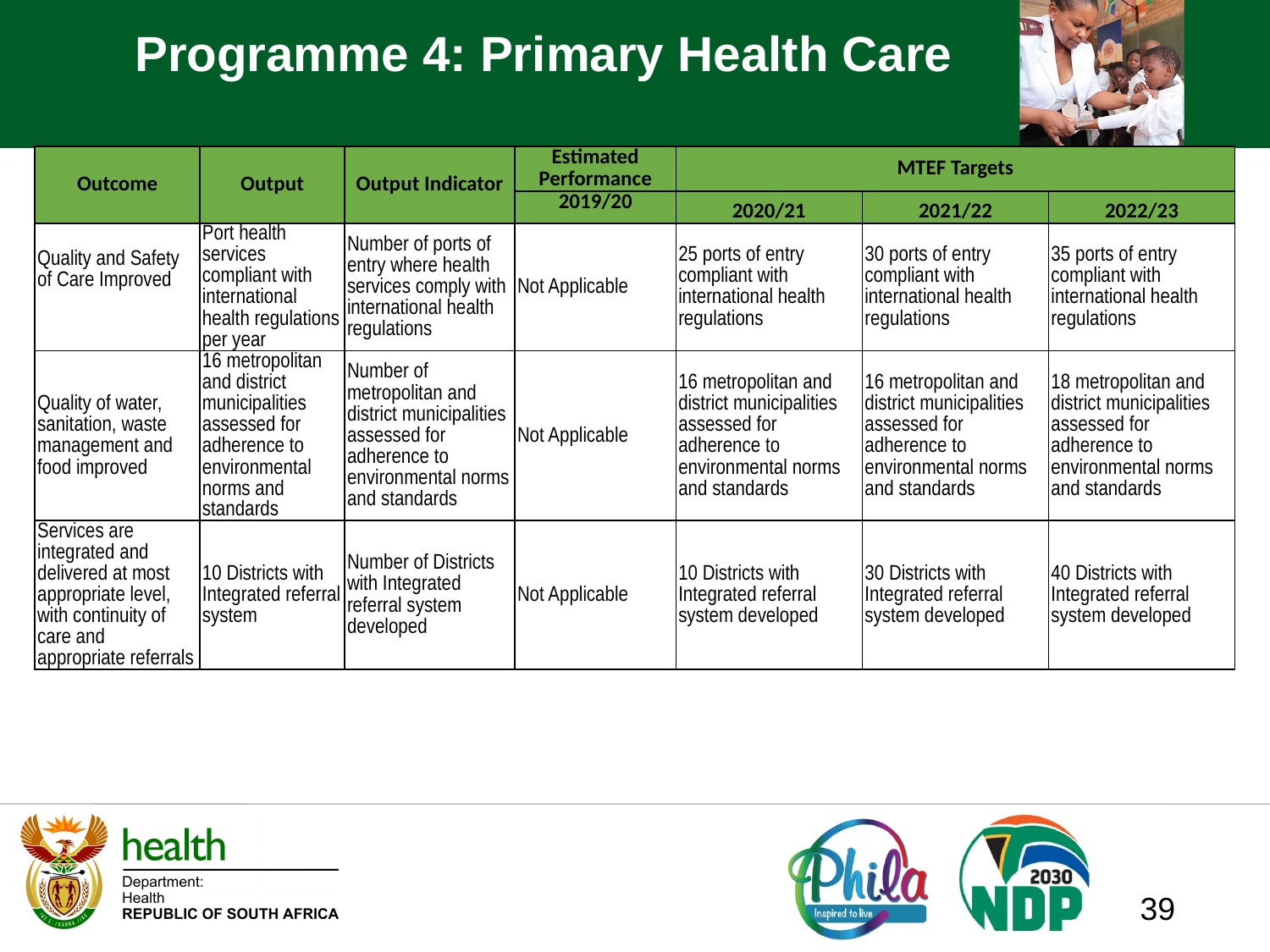

# Programme 4: Primary Health Care
| Outcome | Output | Output Indicator | Estimated Performance | MTEF Targets |  |  |
| --- | --- | --- | --- | --- | --- | --- |
|  |  |  | 2019/20 | 2020/21 | 2021/22 | 2022/23 |
| Quality and Safety of Care Improved | Port health services compliant with international health regulations per year | Number of ports of entry where health services comply with international health regulations | Not Applicable | 25 ports of entry compliant with international health regulations | 30 ports of entry compliant with international health regulations | 35 ports of entry compliant with international health regulations |
| Quality of water, sanitation, waste management and food improved | 16 metropolitan and district municipalities assessed for adherence to environmental norms and standards | Number of metropolitan and district municipalities assessed for adherence to environmental norms and standards | Not Applicable | 16 metropolitan and district municipalities assessed for adherence to environmental norms and standards | 16 metropolitan and district municipalities assessed for adherence to environmental norms and standards | 18 metropolitan and district municipalities assessed for adherence to environmental norms and standards |
| Services are integrated and delivered at most appropriate level, with continuity of care and appropriate referrals | 10 Districts with Integrated referral system | Number of Districts with Integrated referral system developed | Not Applicable | 10 Districts with Integrated referral system developed | 30 Districts with Integrated referral system developed | 40 Districts with Integrated referral system developed |